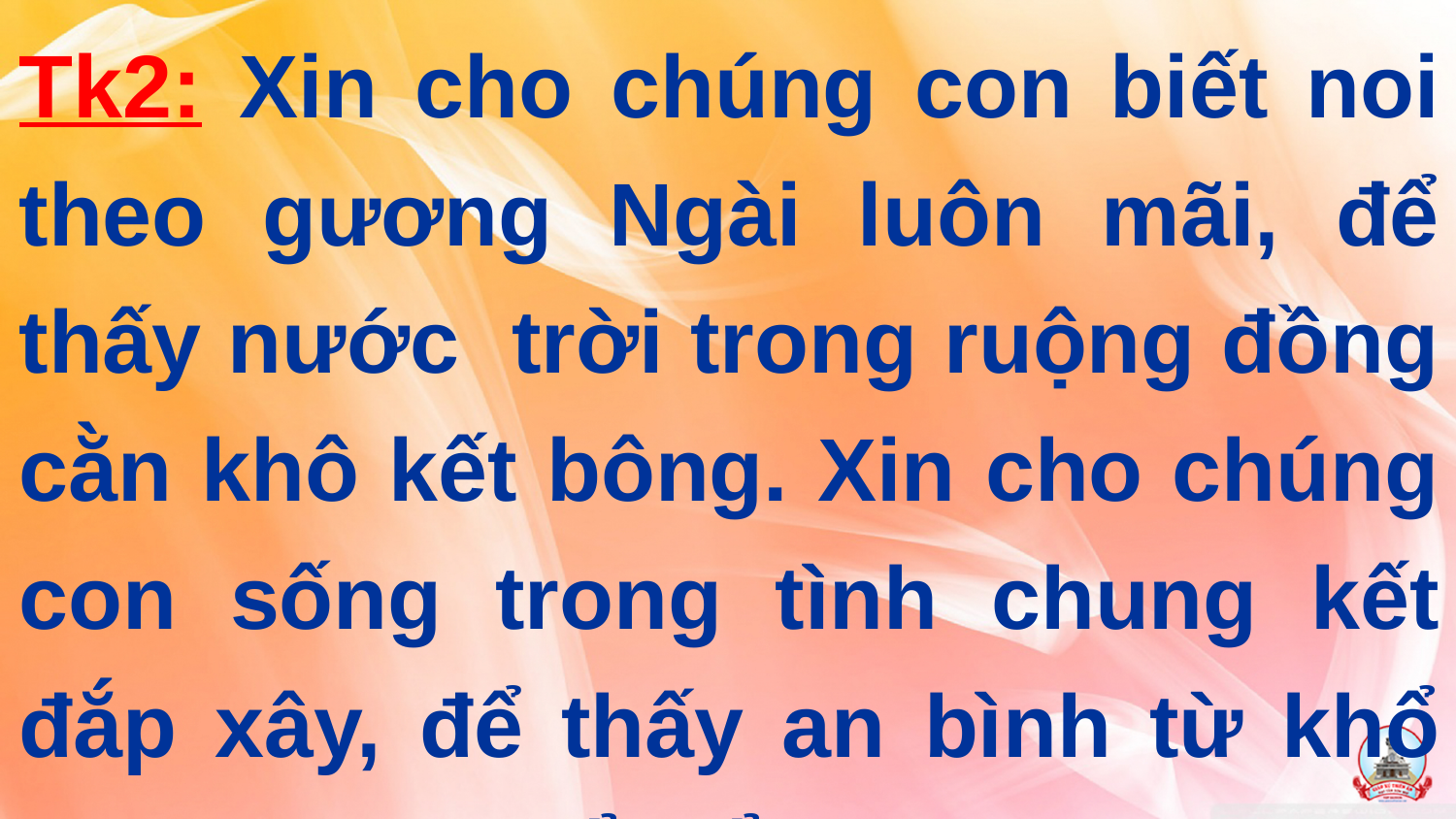

Tk2: Xin cho chúng con biết noi theo gương Ngài luôn mãi, để thấy nước  trời trong ruộng đồng cằn khô kết bông. Xin cho chúng con sống trong tình chung kết đắp xây, để thấy an bình từ khổ nhục gian khổ trổ sinh.